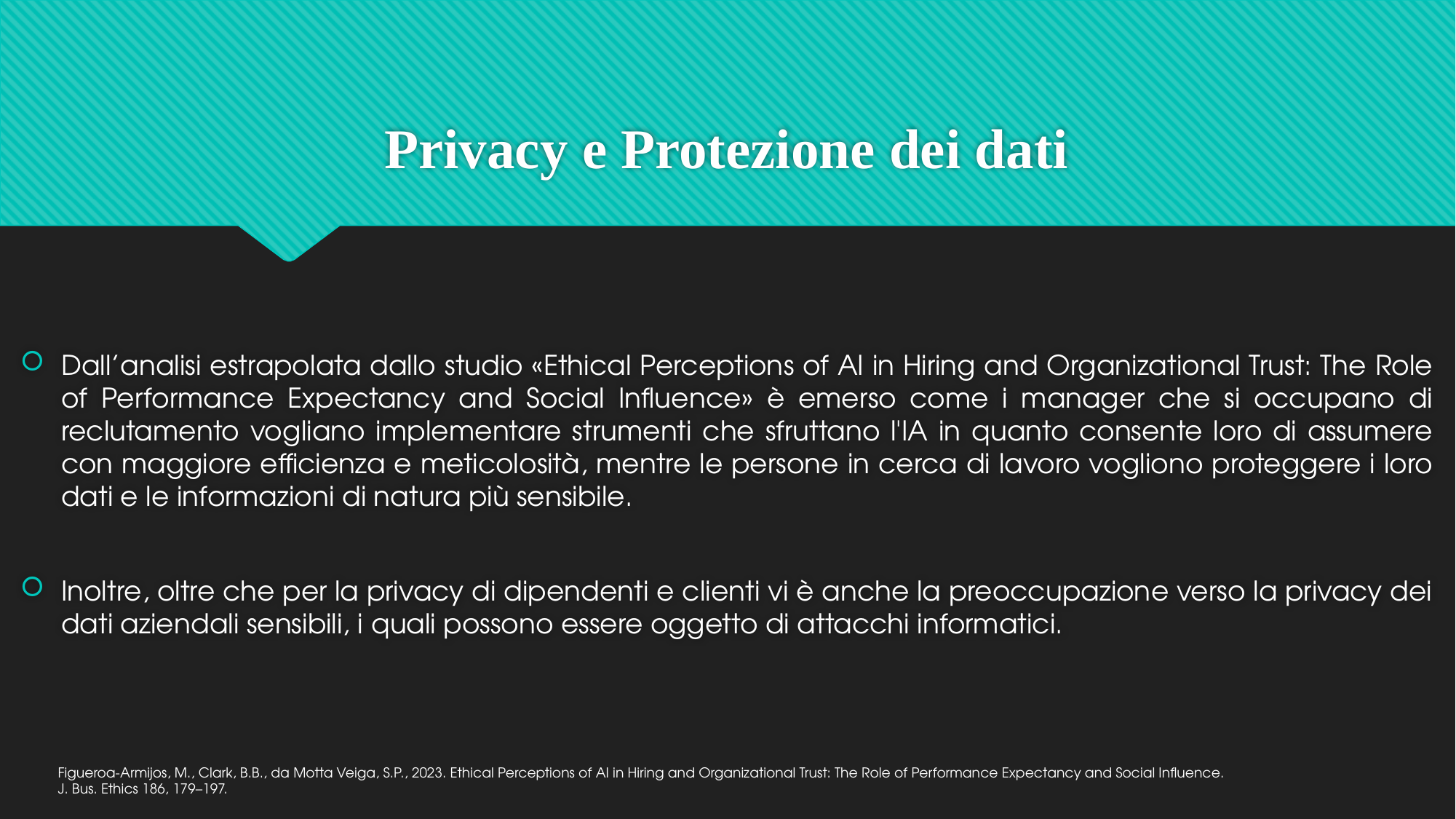

# Privacy e Protezione dei dati
Dall’analisi estrapolata dallo studio «Ethical Perceptions of AI in Hiring and Organizational Trust: The Role of Performance Expectancy and Social Influence» è emerso come i manager che si occupano di reclutamento vogliano implementare strumenti che sfruttano l'IA in quanto consente loro di assumere con maggiore efficienza e meticolosità, mentre le persone in cerca di lavoro vogliono proteggere i loro dati e le informazioni di natura più sensibile.

Inoltre, oltre che per la privacy di dipendenti e clienti vi è anche la preoccupazione verso la privacy dei dati aziendali sensibili, i quali possono essere oggetto di attacchi informatici.
Figueroa-Armijos, M., Clark, B.B., da Motta Veiga, S.P., 2023. Ethical Perceptions of AI in Hiring and Organizational Trust: The Role of Performance Expectancy and Social Influence.
J. Bus. Ethics 186, 179–197.